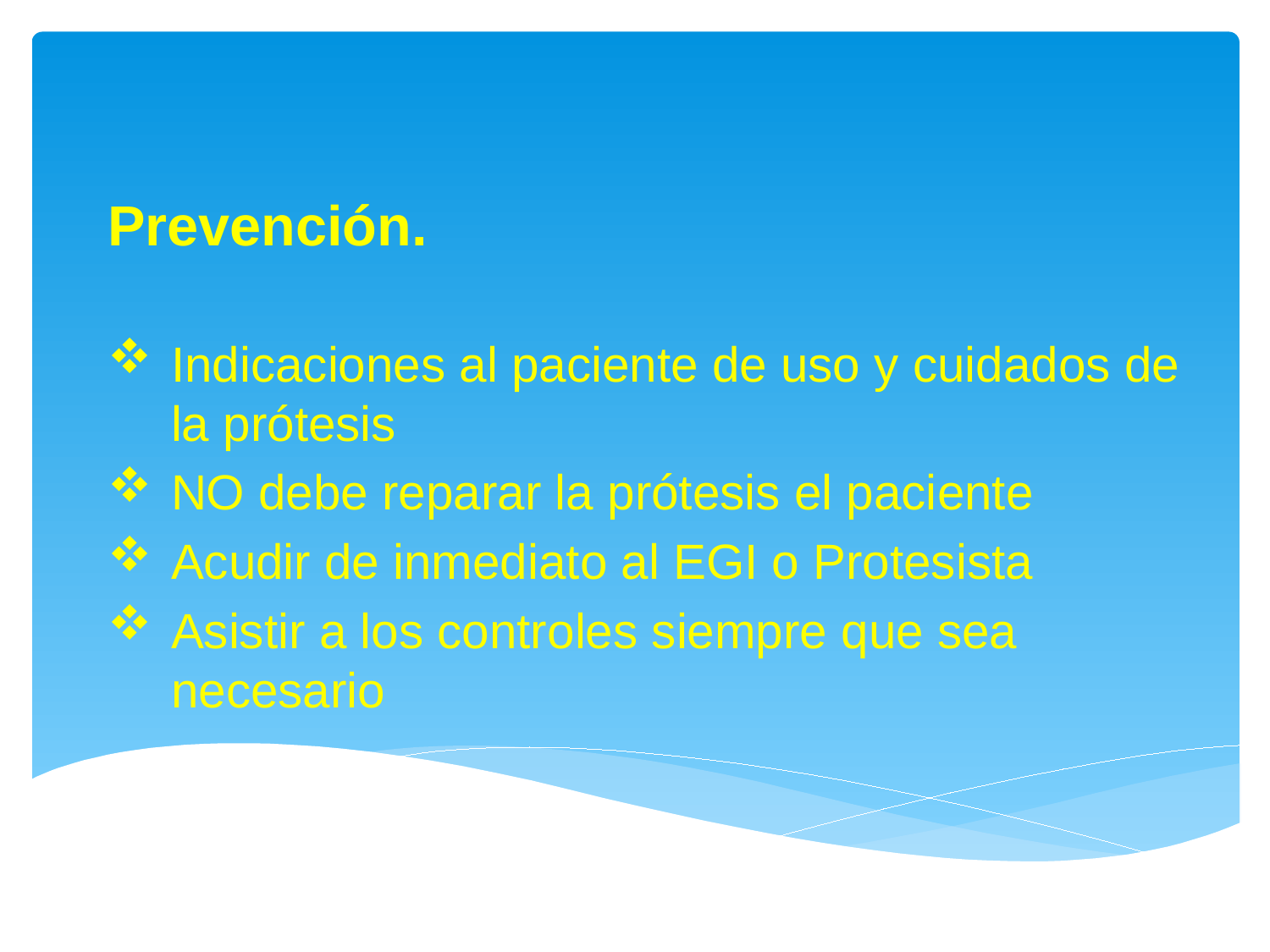

# Prevención.
Indicaciones al paciente de uso y cuidados de la prótesis
NO debe reparar la prótesis el paciente
Acudir de inmediato al EGI o Protesista
Asistir a los controles siempre que sea necesario